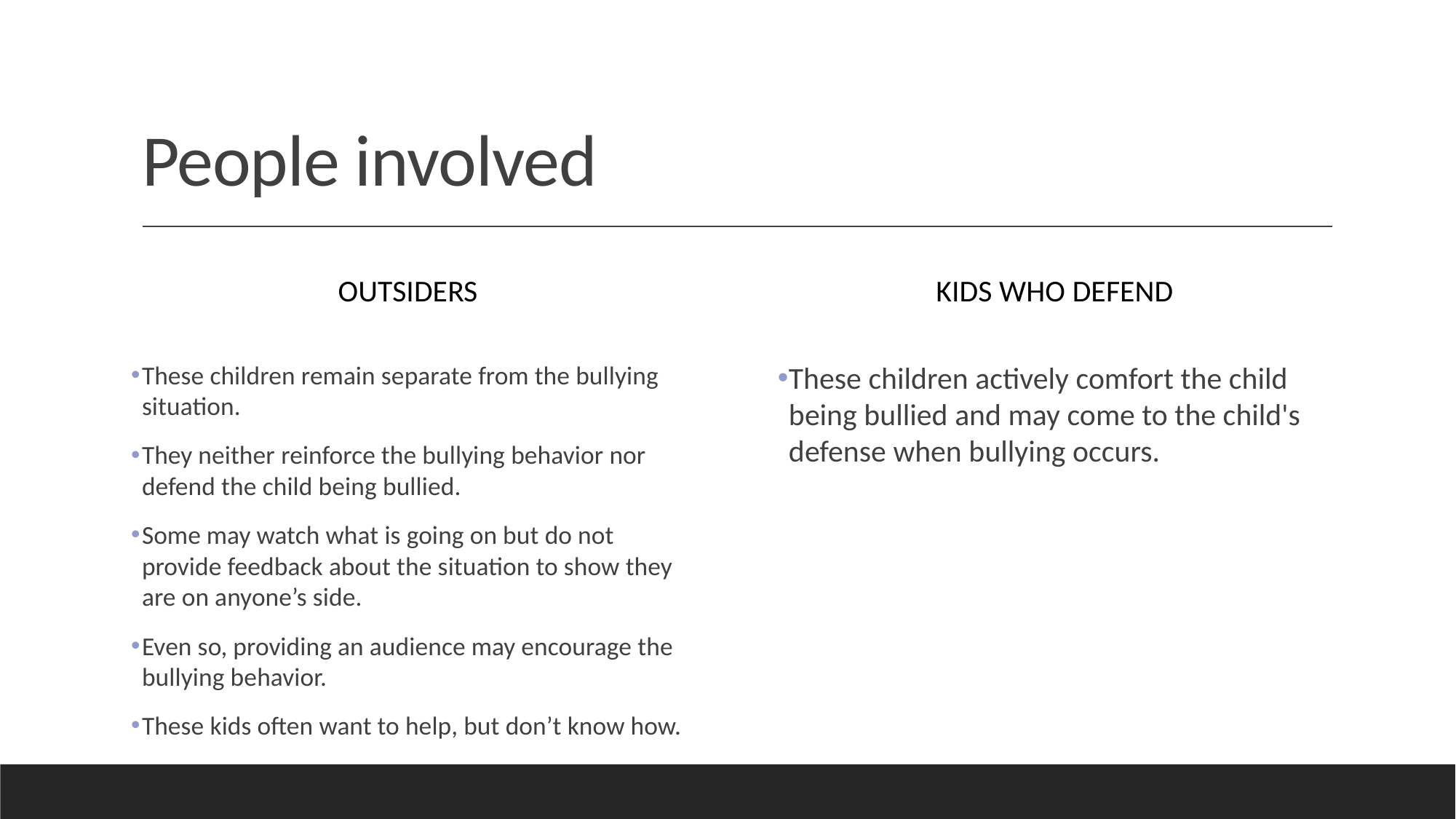

# People involved
Outsiders
Kids who Defend
These children actively comfort the child being bullied and may come to the child's defense when bullying occurs.
These children remain separate from the bullying situation.
They neither reinforce the bullying behavior nor defend the child being bullied.
Some may watch what is going on but do not provide feedback about the situation to show they are on anyone’s side.
Even so, providing an audience may encourage the bullying behavior.
These kids often want to help, but don’t know how.